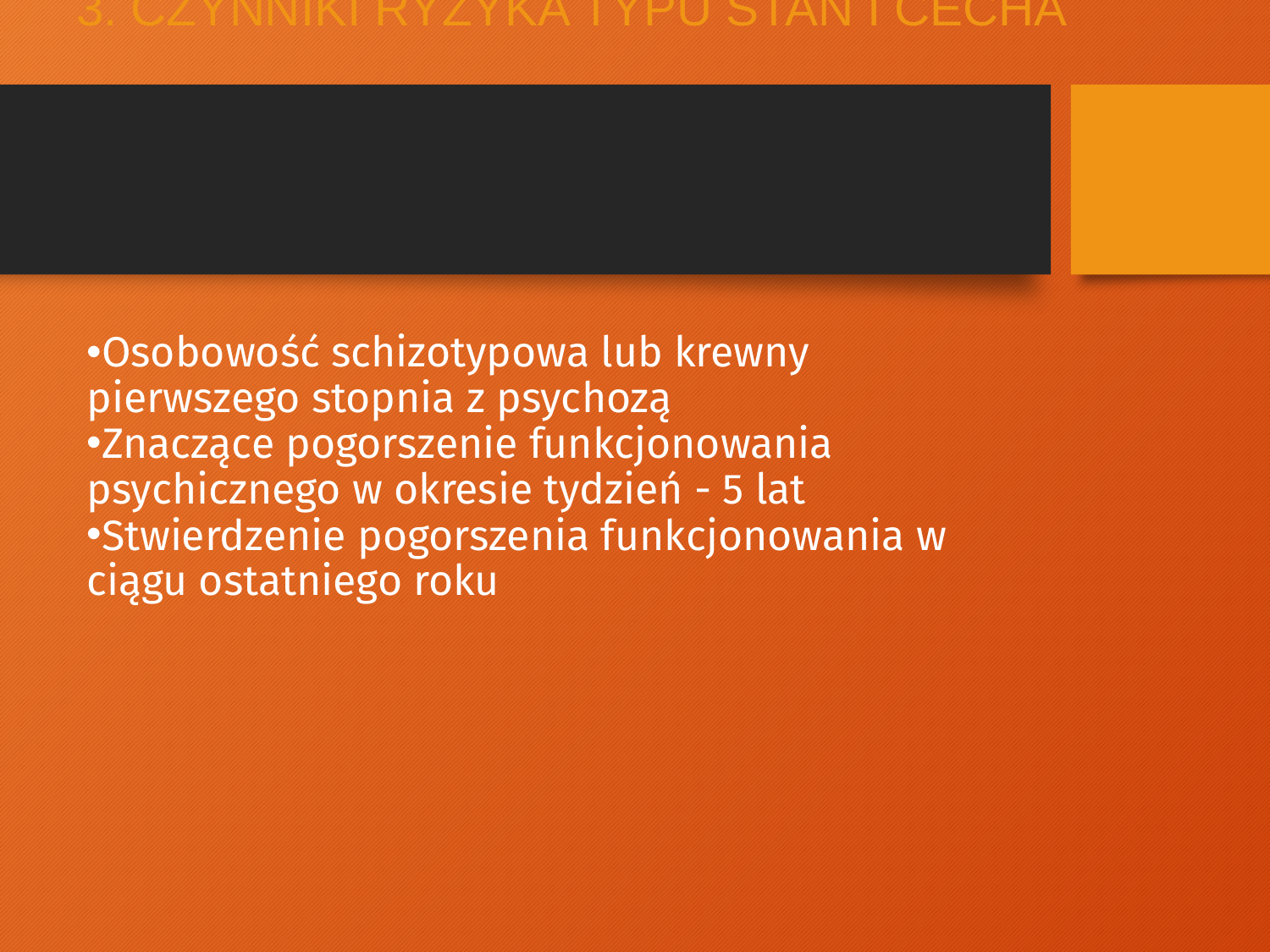

# 3. CZYNNIKI RYZYKA TYPU STAN I CECHA
Osobowość schizotypowa lub krewny pierwszego stopnia z psychozą
Znaczące pogorszenie funkcjonowania psychicznego w okresie tydzień - 5 lat
Stwierdzenie pogorszenia funkcjonowania w ciągu ostatniego roku